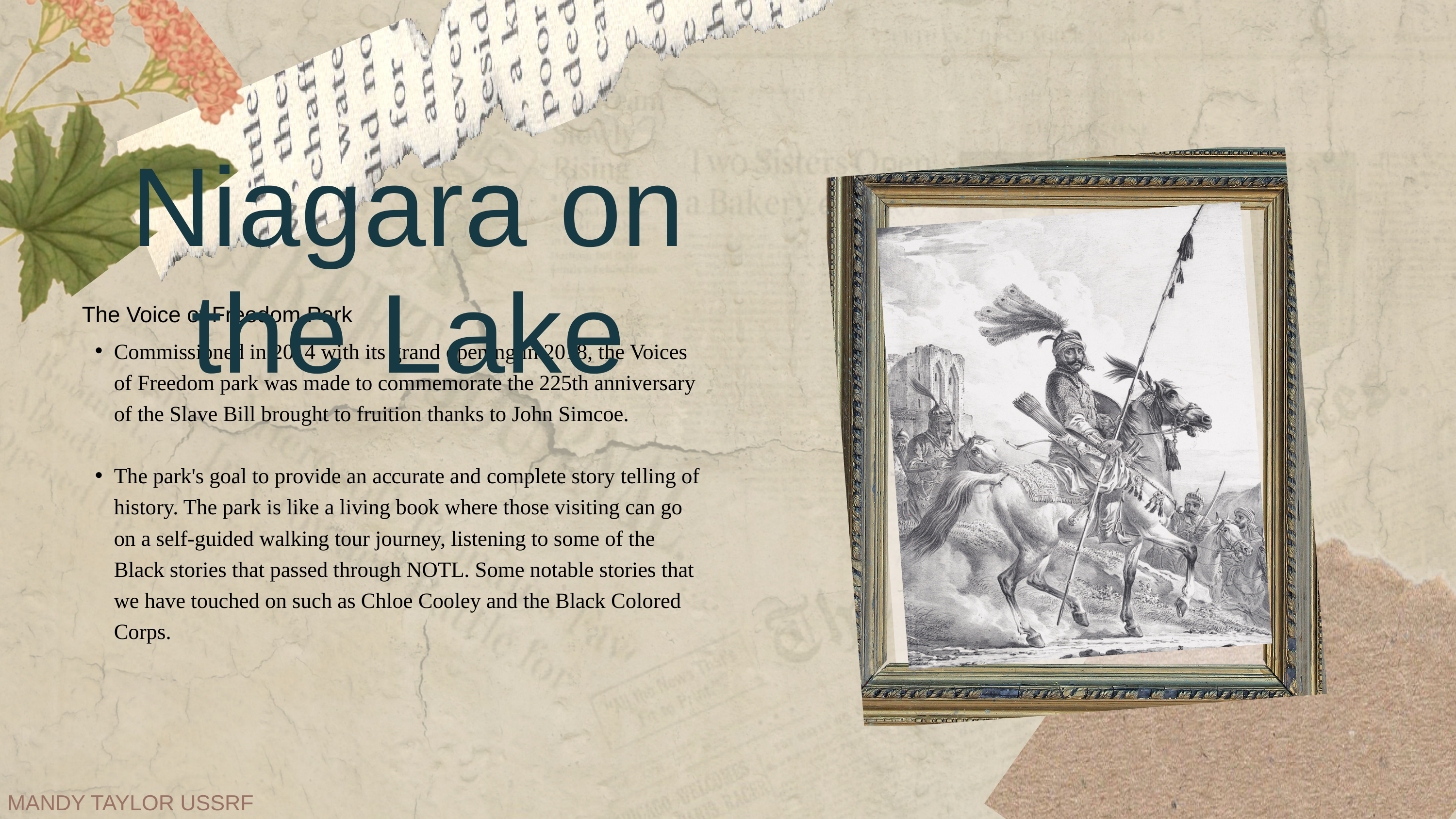

Niagara on the Lake

The Voice of Freedom Park
Commissioned in 2014 with its grand opening in 2018, the Voices of Freedom park was made to commemorate the 225th anniversary of the Slave Bill brought to fruition thanks to John Simcoe.

The park's goal to provide an accurate and complete story telling of history. The park is like a living book where those visiting can go on a self-guided walking tour journey, listening to some of the Black stories that passed through NOTL. Some notable stories that we have touched on such as Chloe Cooley and the Black Colored Corps.

MANDY TAYLOR USSRF